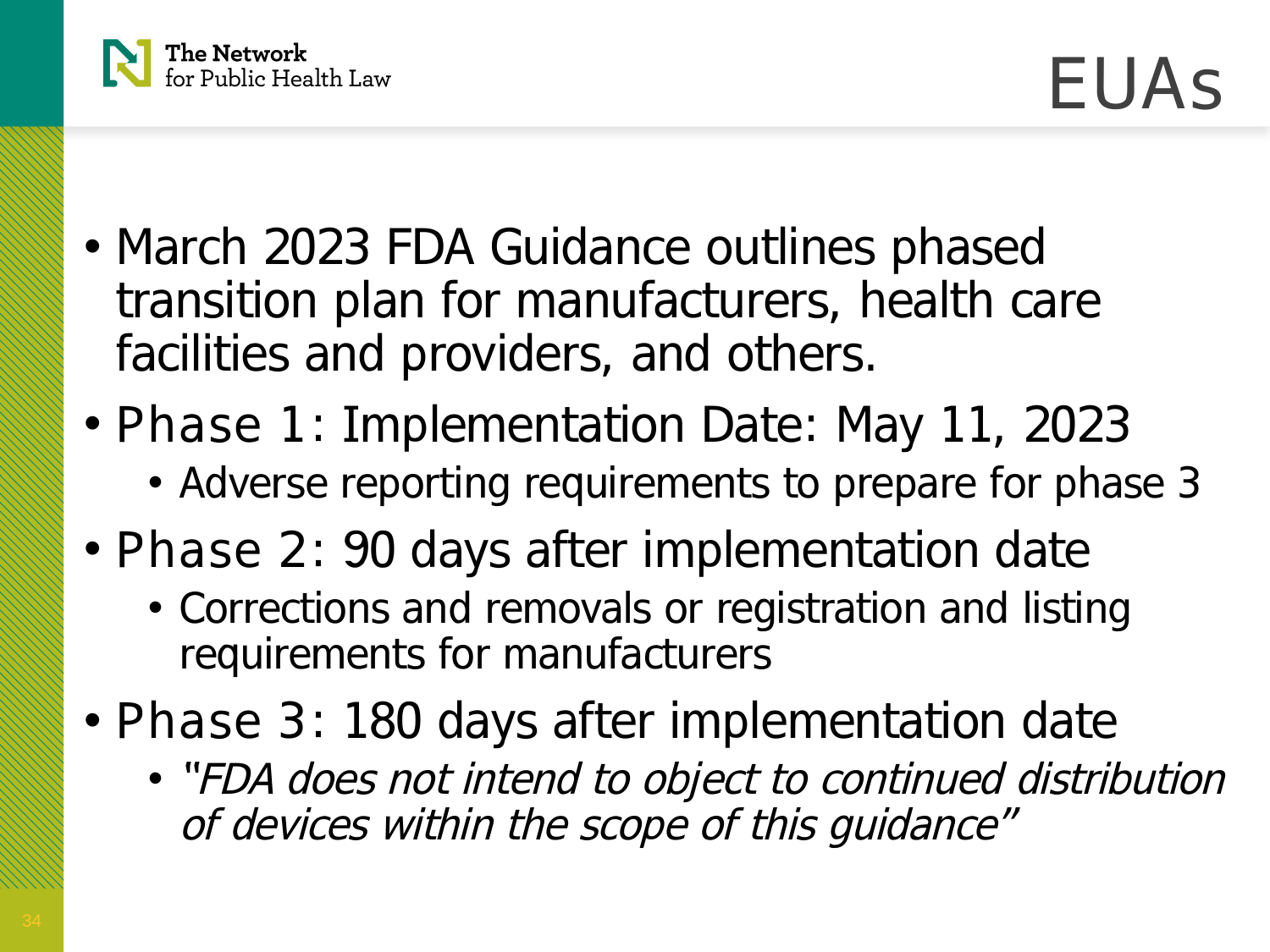

# EUAs
March 2023 FDA Guidance outlines phased transition plan for manufacturers, health care facilities and providers, and others.
Phase 1: Implementation Date: May 11, 2023
Adverse reporting requirements to prepare for phase 3
Phase 2: 90 days after implementation date
Corrections and removals or registration and listing requirements for manufacturers
Phase 3: 180 days after implementation date
“FDA does not intend to object to continued distribution of devices within the scope of this guidance”

34